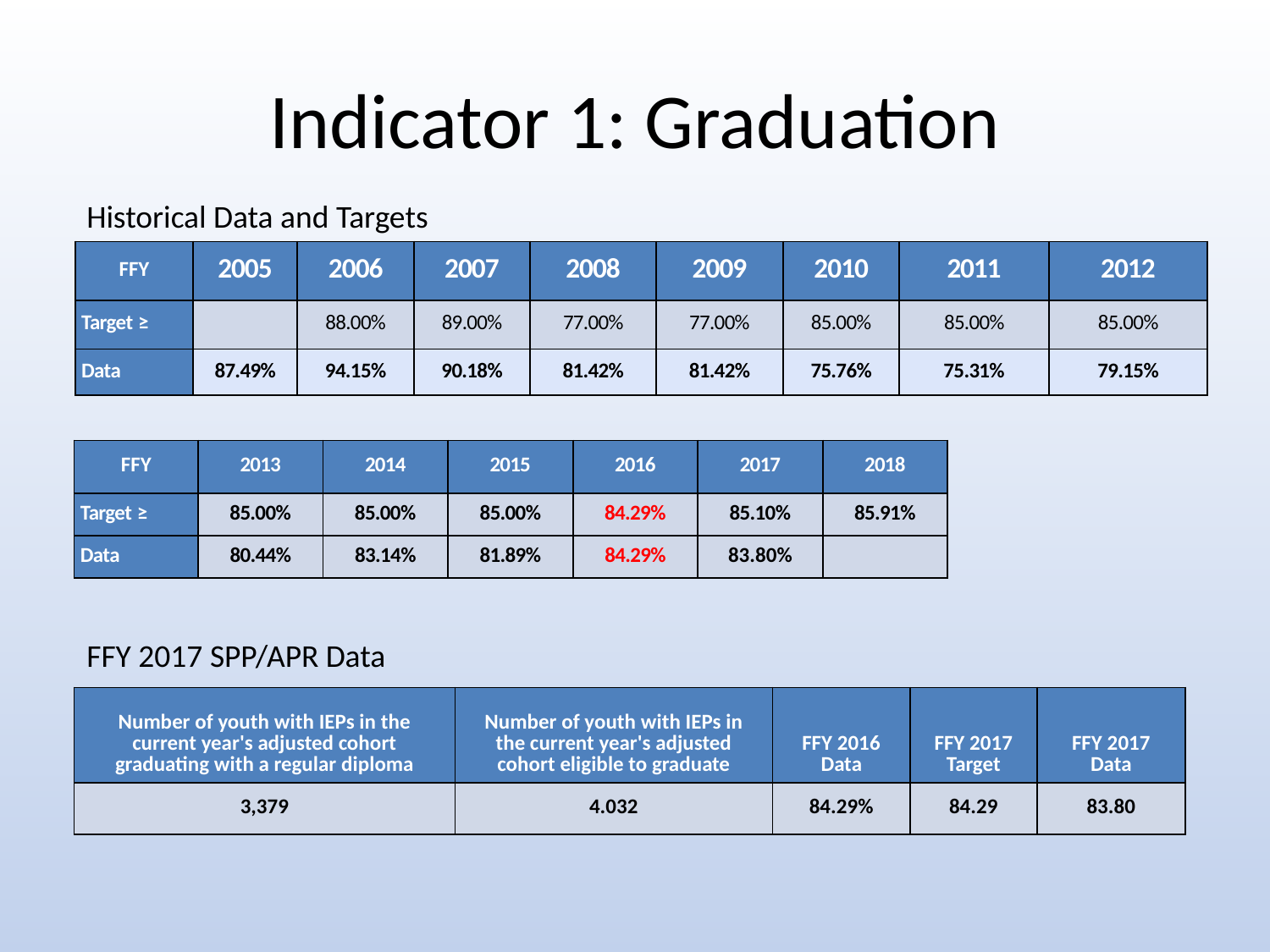

# Indicator 1: Graduation
Historical Data and Targets
| FFY | 2005 | 2006 | 2007 | 2008 | 2009 | 2010 | 2011 | 2012 |
| --- | --- | --- | --- | --- | --- | --- | --- | --- |
| Target ≥ |  | 88.00% | 89.00% | 77.00% | 77.00% | 85.00% | 85.00% | 85.00% |
| Data | 87.49% | 94.15% | 90.18% | 81.42% | 81.42% | 75.76% | 75.31% | 79.15% |
| FFY | 2013 | 2014 | 2015 | 2016 | 2017 | 2018 |
| --- | --- | --- | --- | --- | --- | --- |
| Target ≥ | 85.00% | 85.00% | 85.00% | 84.29% | 85.10% | 85.91% |
| Data | 80.44% | 83.14% | 81.89% | 84.29% | 83.80% |  |
FFY 2017 SPP/APR Data
| Number of youth with IEPs in the current year's adjusted cohort graduating with a regular diploma | Number of youth with IEPs in the current year's adjusted cohort eligible to graduate | FFY 2016 Data | FFY 2017 Target | FFY 2017 Data |
| --- | --- | --- | --- | --- |
| 3,379 | 4.032 | 84.29% | 84.29 | 83.80 |